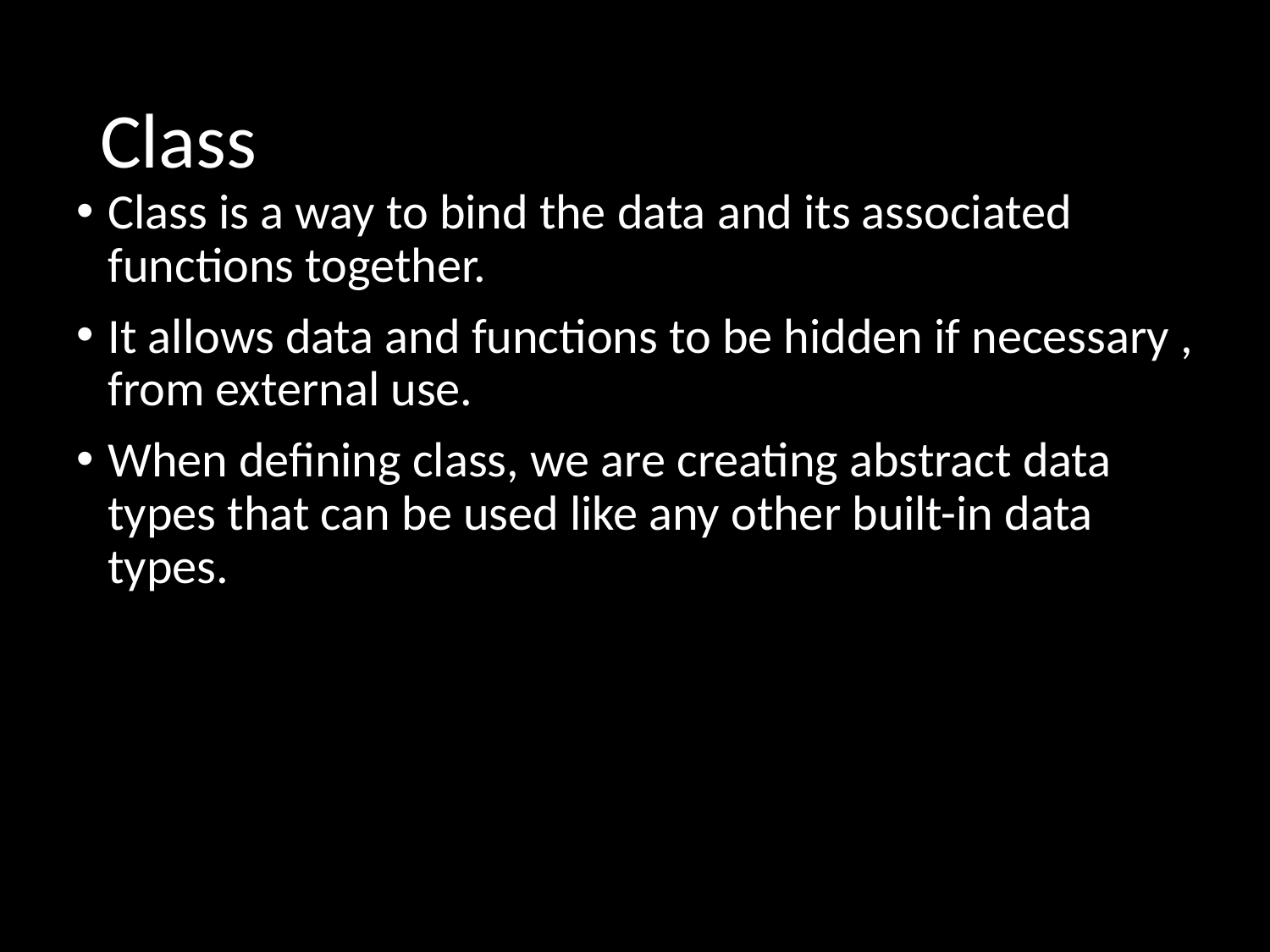

# Class
Class is a way to bind the data and its associated functions together.
It allows data and functions to be hidden if necessary , from external use.
When defining class, we are creating abstract data types that can be used like any other built-in data types.